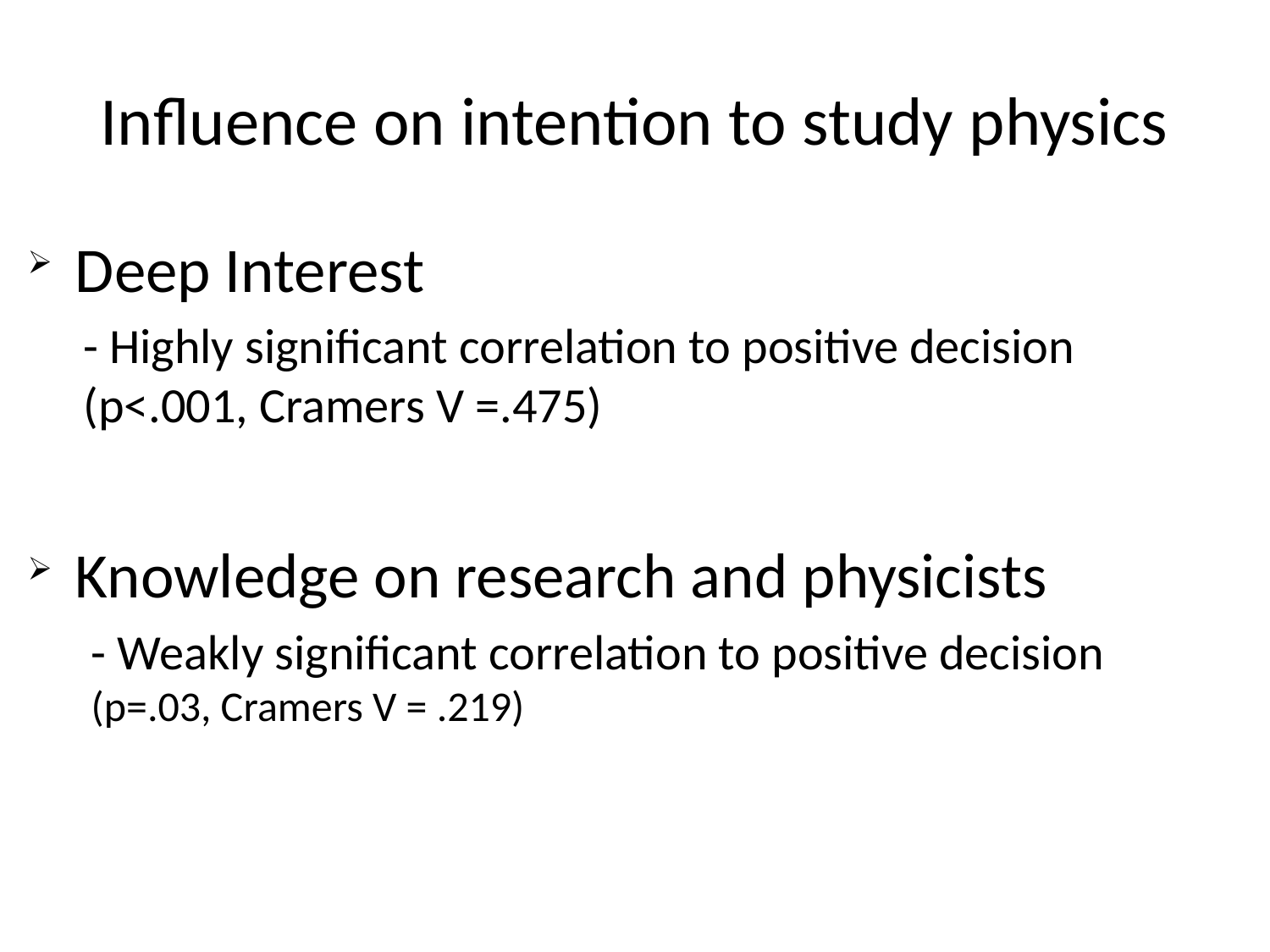

Influence on intention to study physics
Deep Interest
- Highly significant correlation to positive decision (p<.001, Cramers V =.475)

Knowledge on research and physicists
- Weakly significant correlation to positive decision (p=.03, Cramers V = .219)